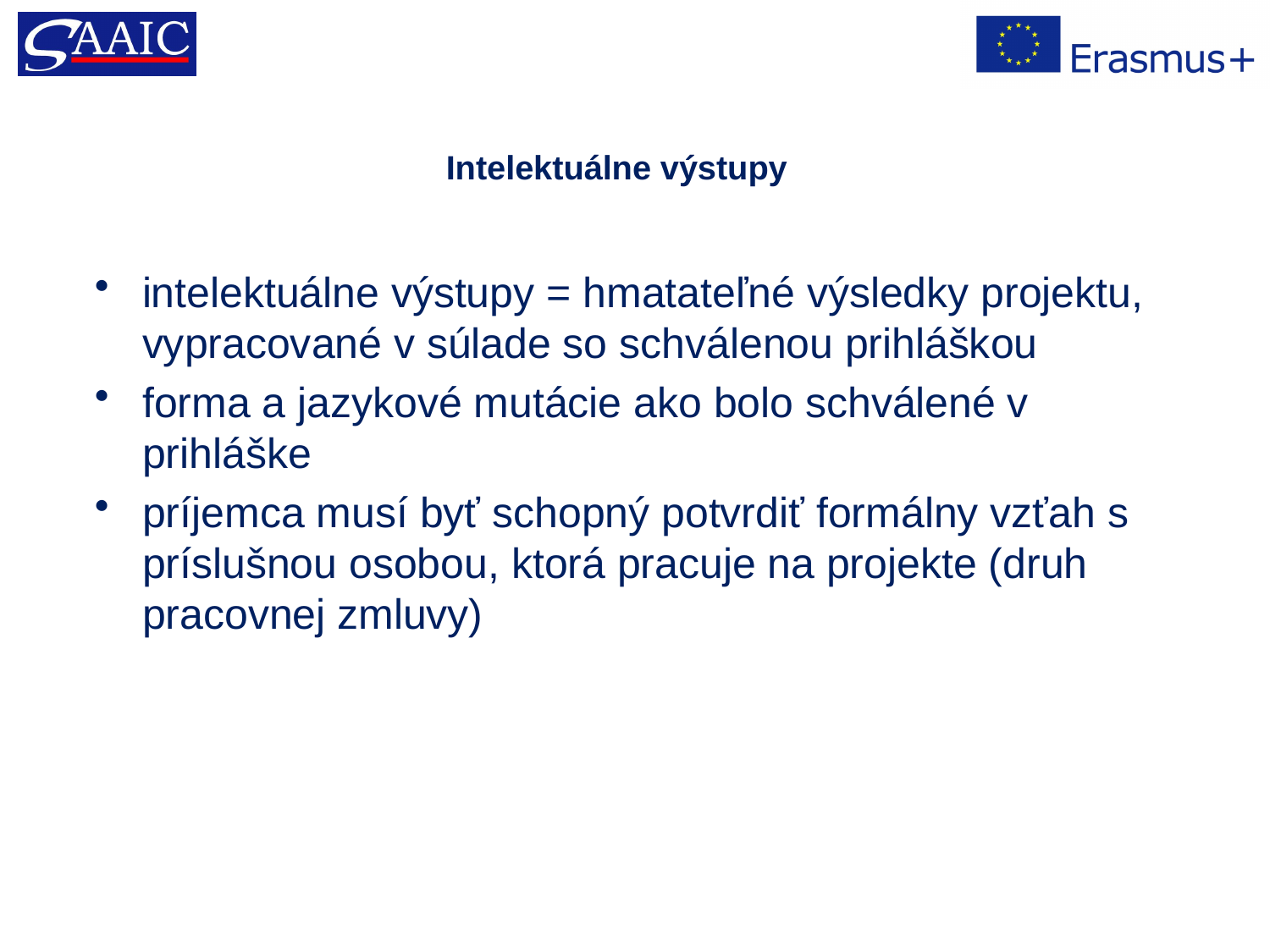

# Intelektuálne výstupy

intelektuálne výstupy = hmatateľné výsledky projektu, vypracované v súlade so schválenou prihláškou
forma a jazykové mutácie ako bolo schválené v prihláške
príjemca musí byť schopný potvrdiť formálny vzťah s príslušnou osobou, ktorá pracuje na projekte (druh pracovnej zmluvy)